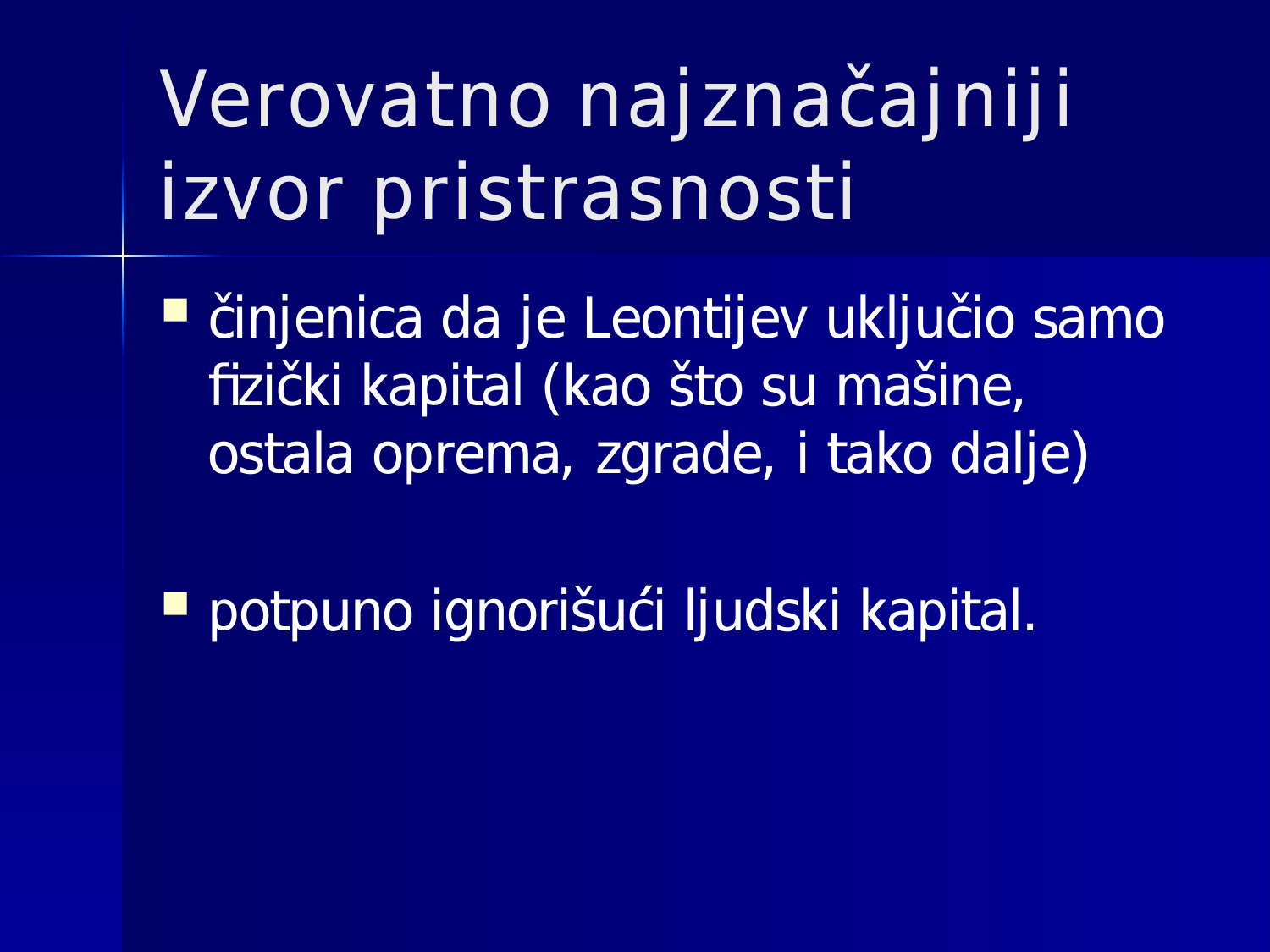

# Verovatno najznačajniji izvor pristrasnosti
činjenica da je Leontijev uključio samo fizički kapital (kao što su mašine, ostala oprema, zgrade, i tako dalje)

potpuno ignorišući ljudski kapital.